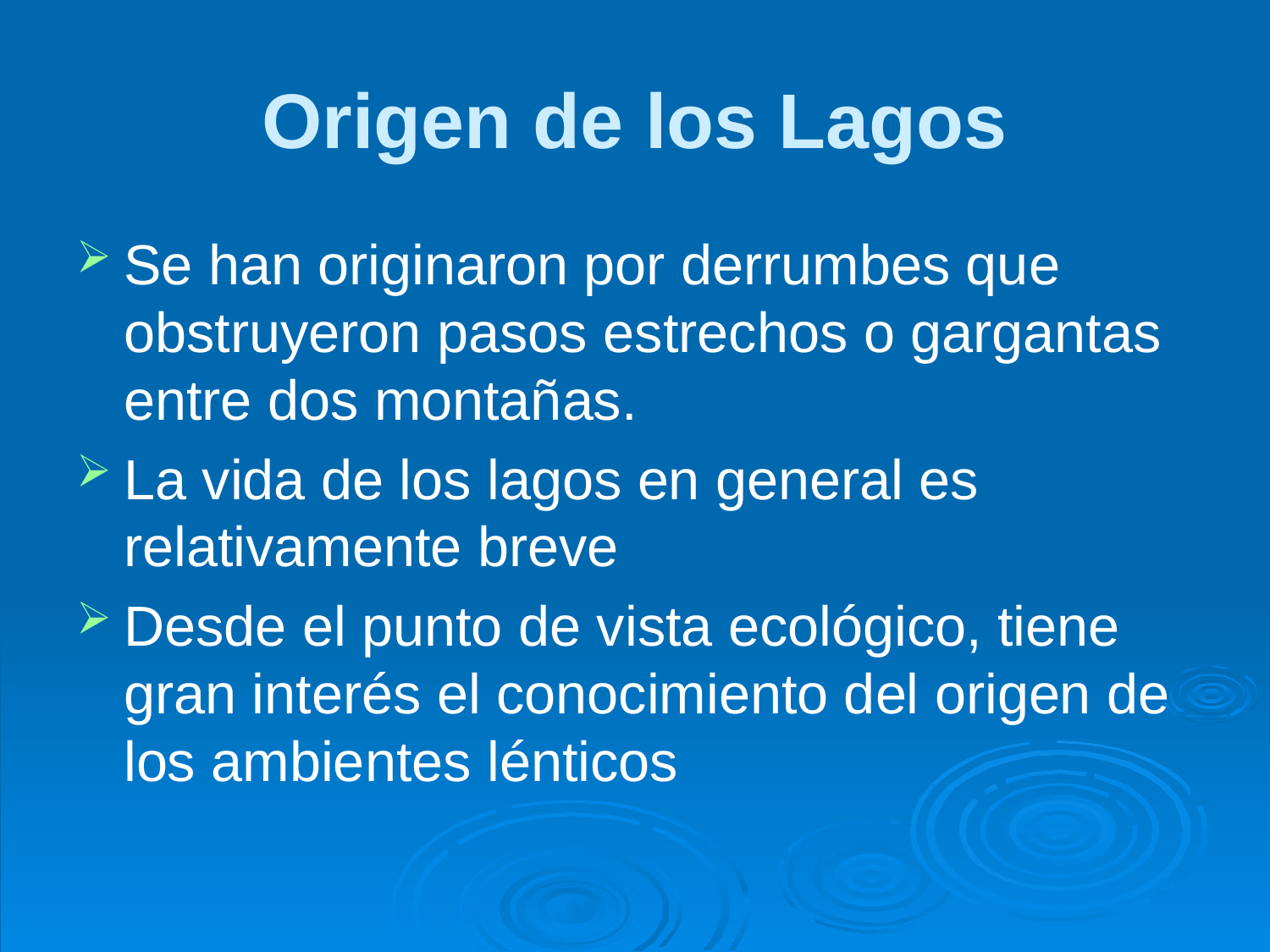

# Origen de los Lagos
Se han originaron por derrumbes que obstruyeron pasos estrechos o gargantas entre dos montañas.
La vida de los lagos en general es relativamente breve
Desde el punto de vista ecológico, tiene gran interés el conocimiento del origen de los ambientes lénticos